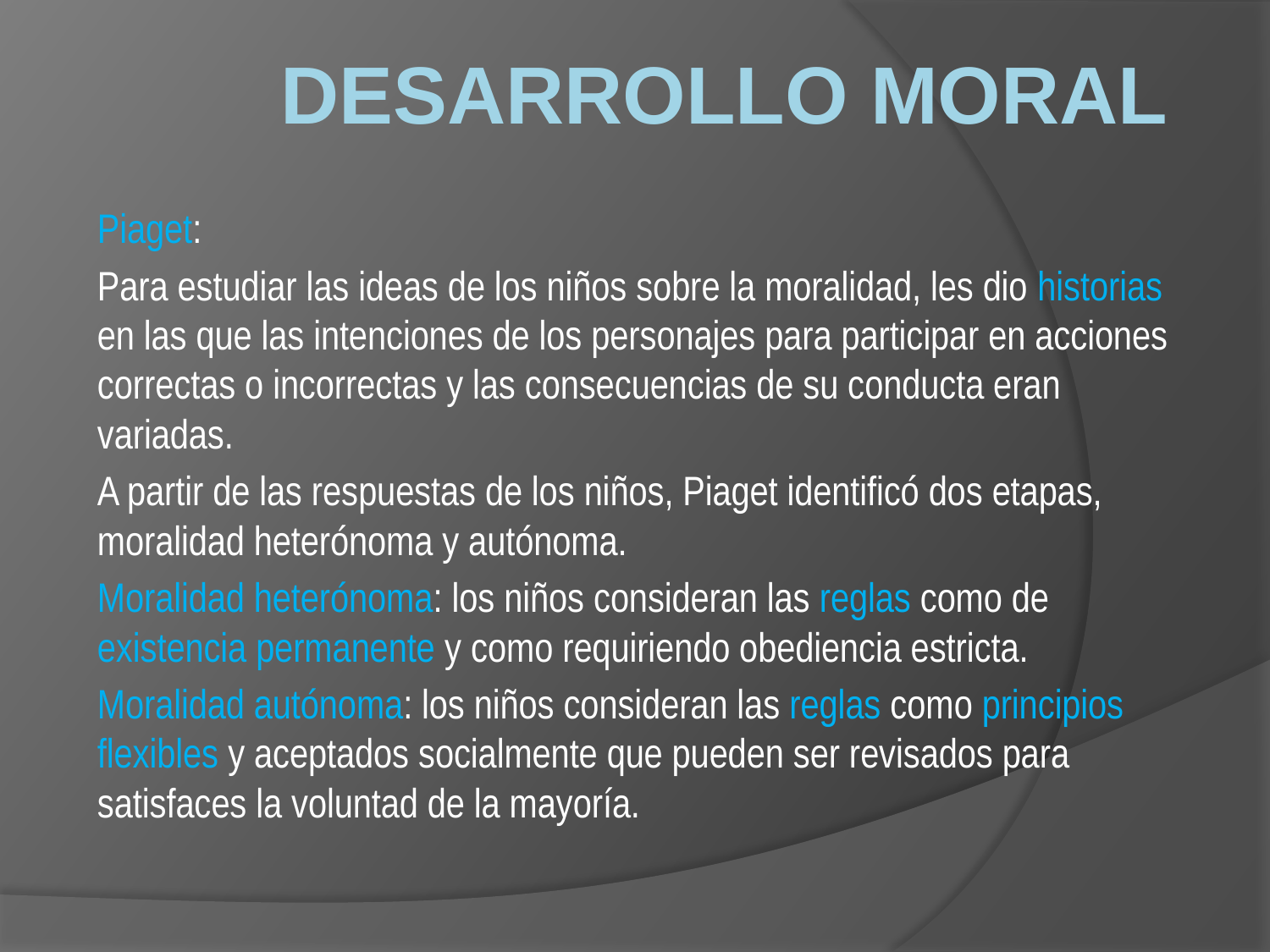

# DESARROLLO MORAL
Piaget:
Para estudiar las ideas de los niños sobre la moralidad, les dio historias en las que las intenciones de los personajes para participar en acciones correctas o incorrectas y las consecuencias de su conducta eran variadas.
A partir de las respuestas de los niños, Piaget identificó dos etapas, moralidad heterónoma y autónoma.
Moralidad heterónoma: los niños consideran las reglas como de existencia permanente y como requiriendo obediencia estricta.
Moralidad autónoma: los niños consideran las reglas como principios flexibles y aceptados socialmente que pueden ser revisados para satisfaces la voluntad de la mayoría.